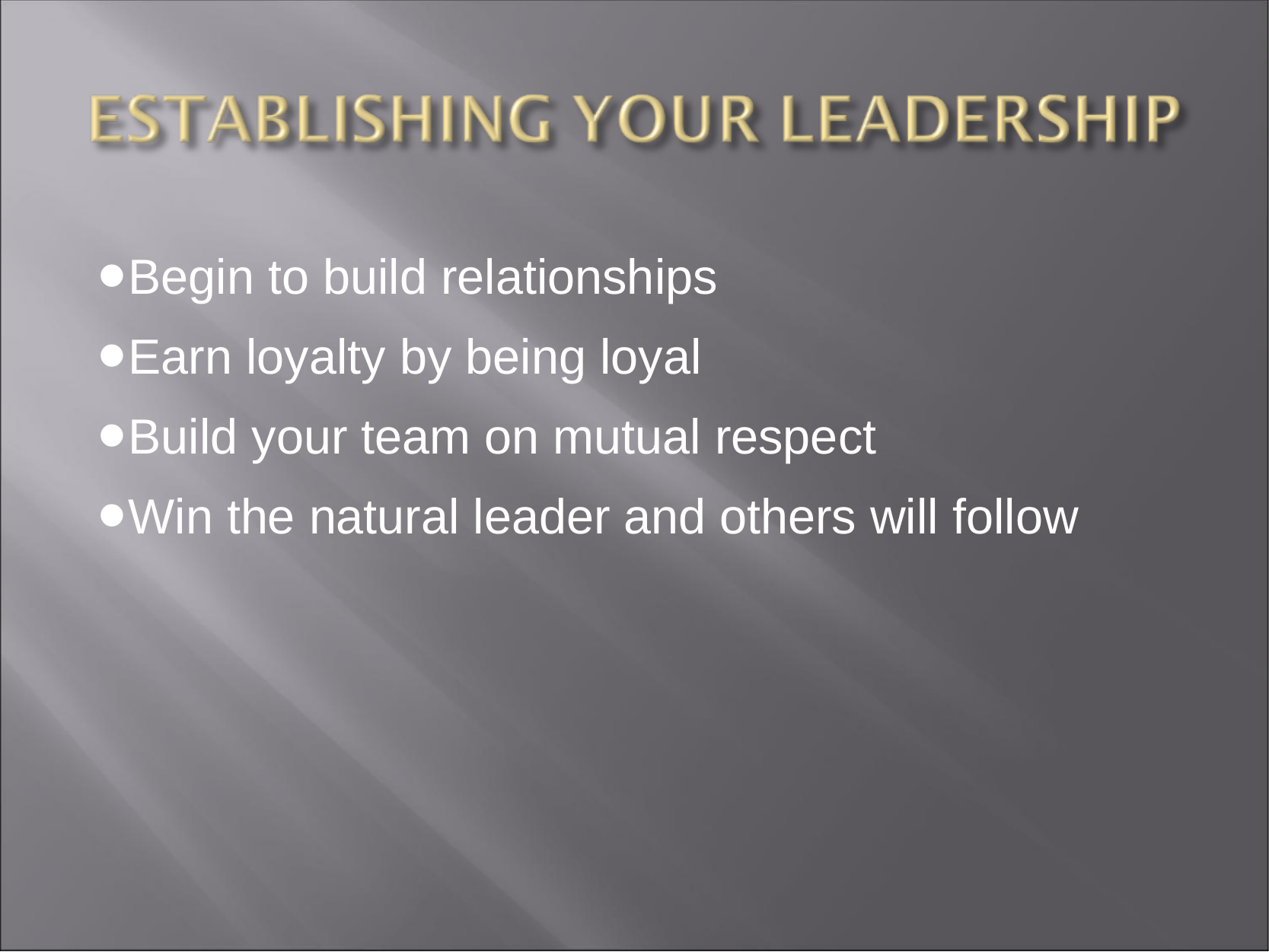

Begin to build relationships
Earn loyalty by being loyal
Build your team on mutual respect
Win the natural leader and others will follow